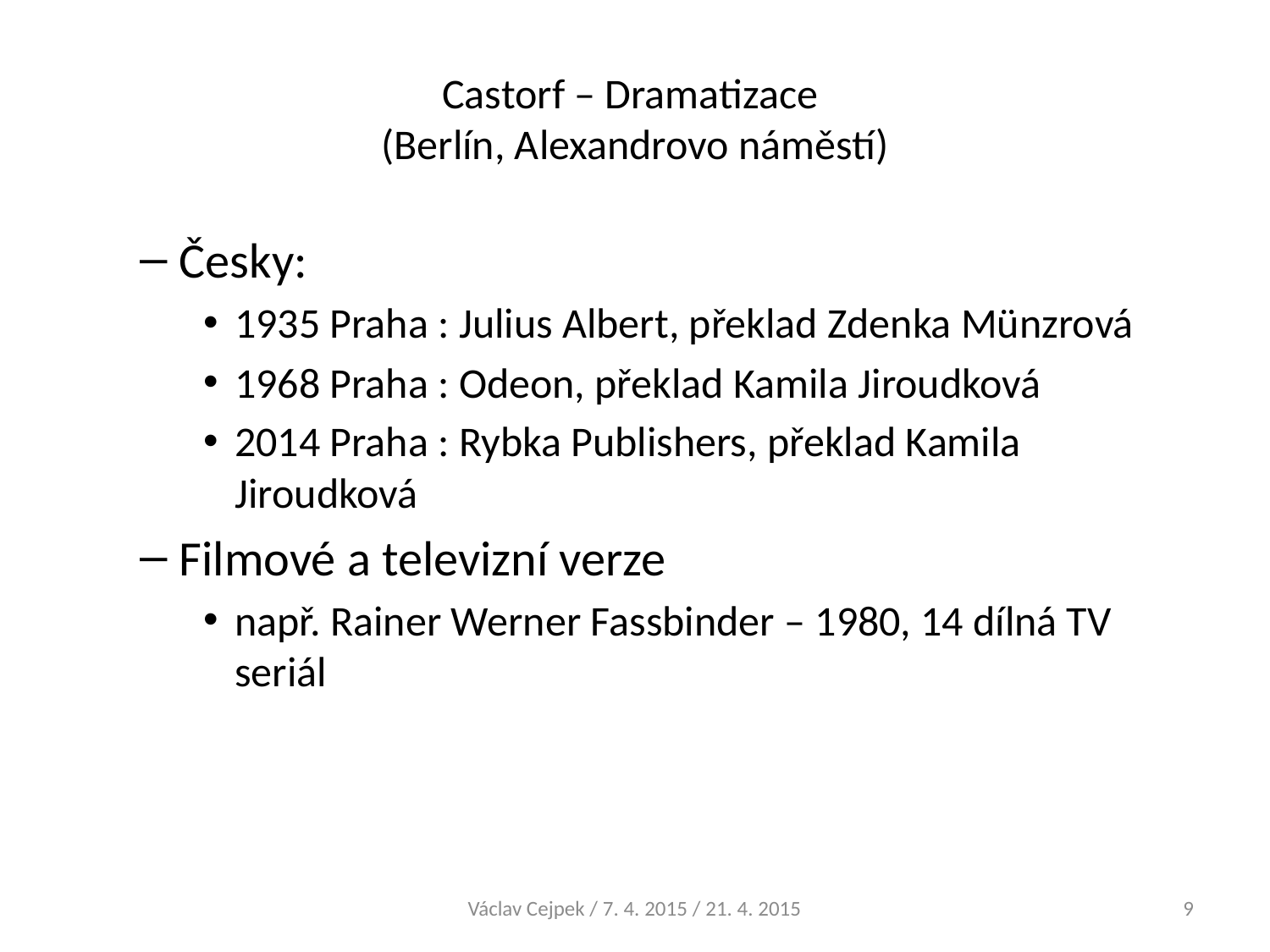

# Castorf – Dramatizace (Berlín, Alexandrovo náměstí)
Česky:
1935 Praha : Julius Albert, překlad Zdenka Münzrová
1968 Praha : Odeon, překlad Kamila Jiroudková
2014 Praha : Rybka Publishers, překlad Kamila Jiroudková
Filmové a televizní verze
např. Rainer Werner Fassbinder – 1980, 14 dílná TV seriál

Václav Cejpek / 7. 4. 2015 / 21. 4. 2015
9